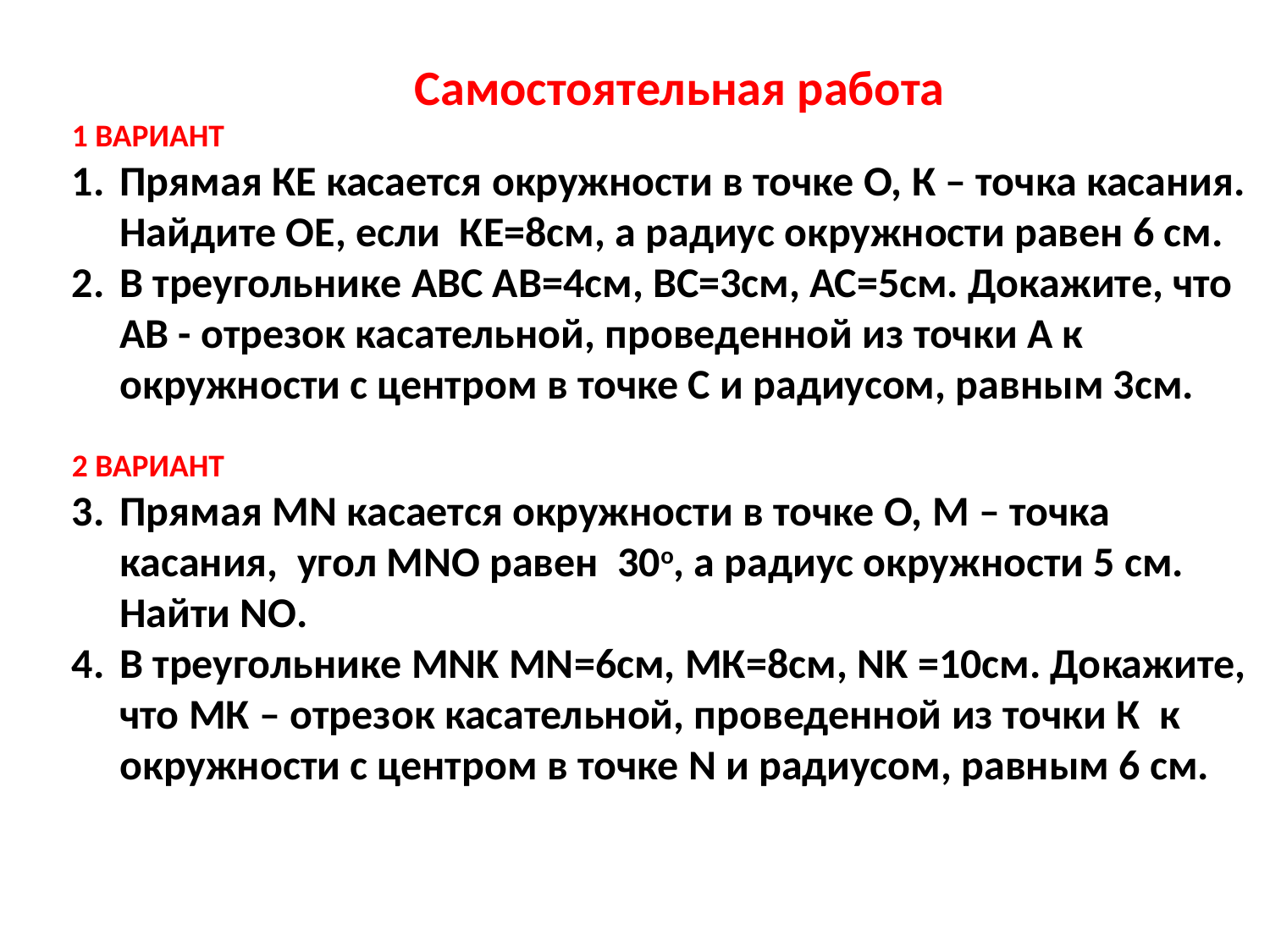

Самостоятельная работа
1 ВАРИАНТ
Прямая КЕ касается окружности в точке О, К – точка касания. Найдите ОЕ, если  КЕ=8см, а радиус окружности равен 6 см.
В треугольнике АВС АВ=4см, ВС=3см, АС=5см. Докажите, что АВ - отрезок касательной, проведенной из точки А к окружности с центром в точке С и радиусом, равным 3см.

2 ВАРИАНТ
Прямая MN касается окружности в точке О, М – точка касания,  угол MNO равен  30о, а радиус окружности 5 см. Найти NO.
В треугольнике MNK MN=6см, МК=8см, NK =10см. Докажите, что МК – отрезок касательной, проведенной из точки К  к окружности с центром в точке N и радиусом, равным 6 см.